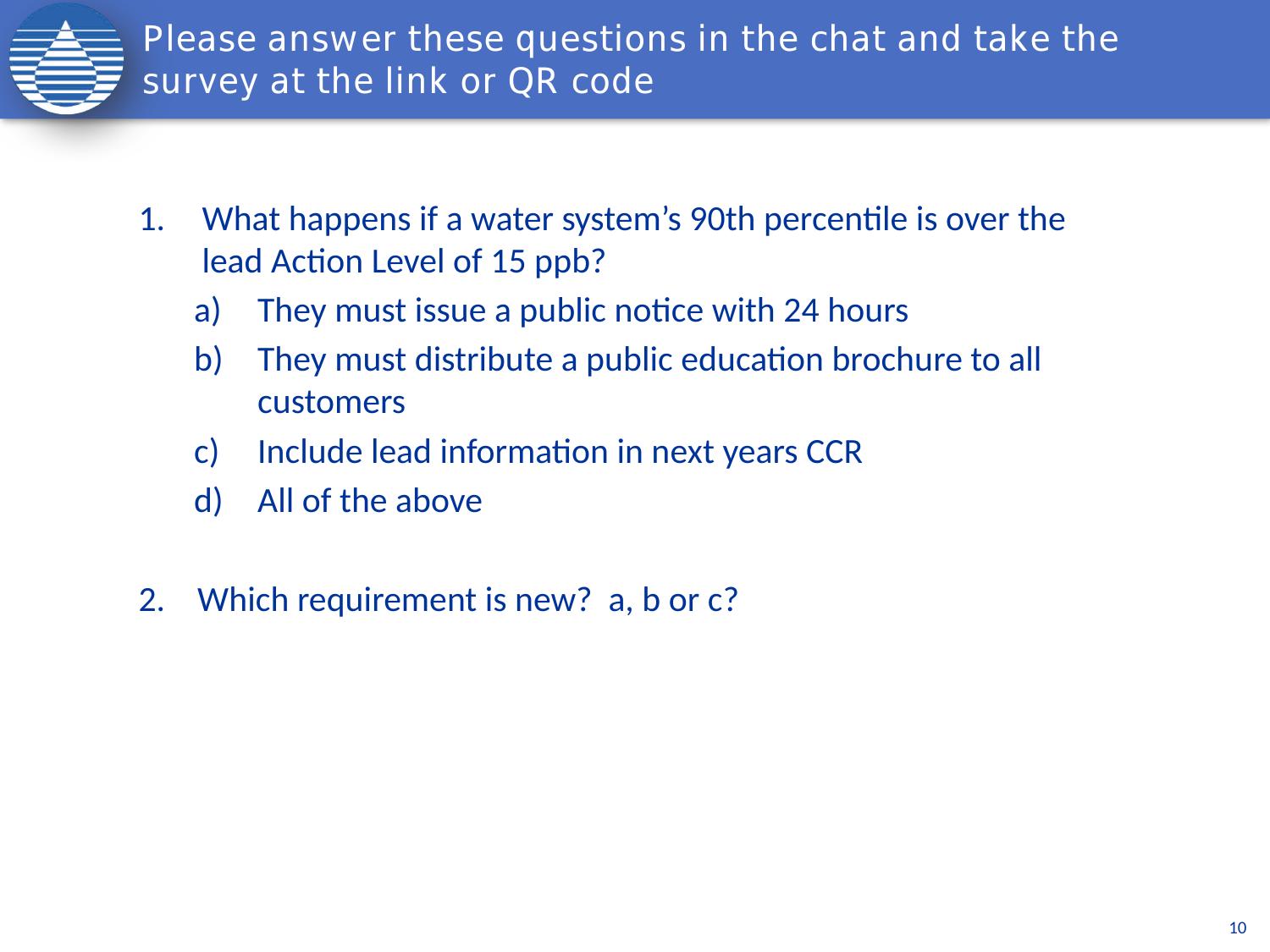

# Please answer these questions in the chat and take the survey at the link or QR code
What happens if a water system’s 90th percentile is over the lead Action Level of 15 ppb?
They must issue a public notice with 24 hours
They must distribute a public education brochure to all customers
Include lead information in next years CCR
All of the above

2.    Which requirement is new?  a, b or c?

10